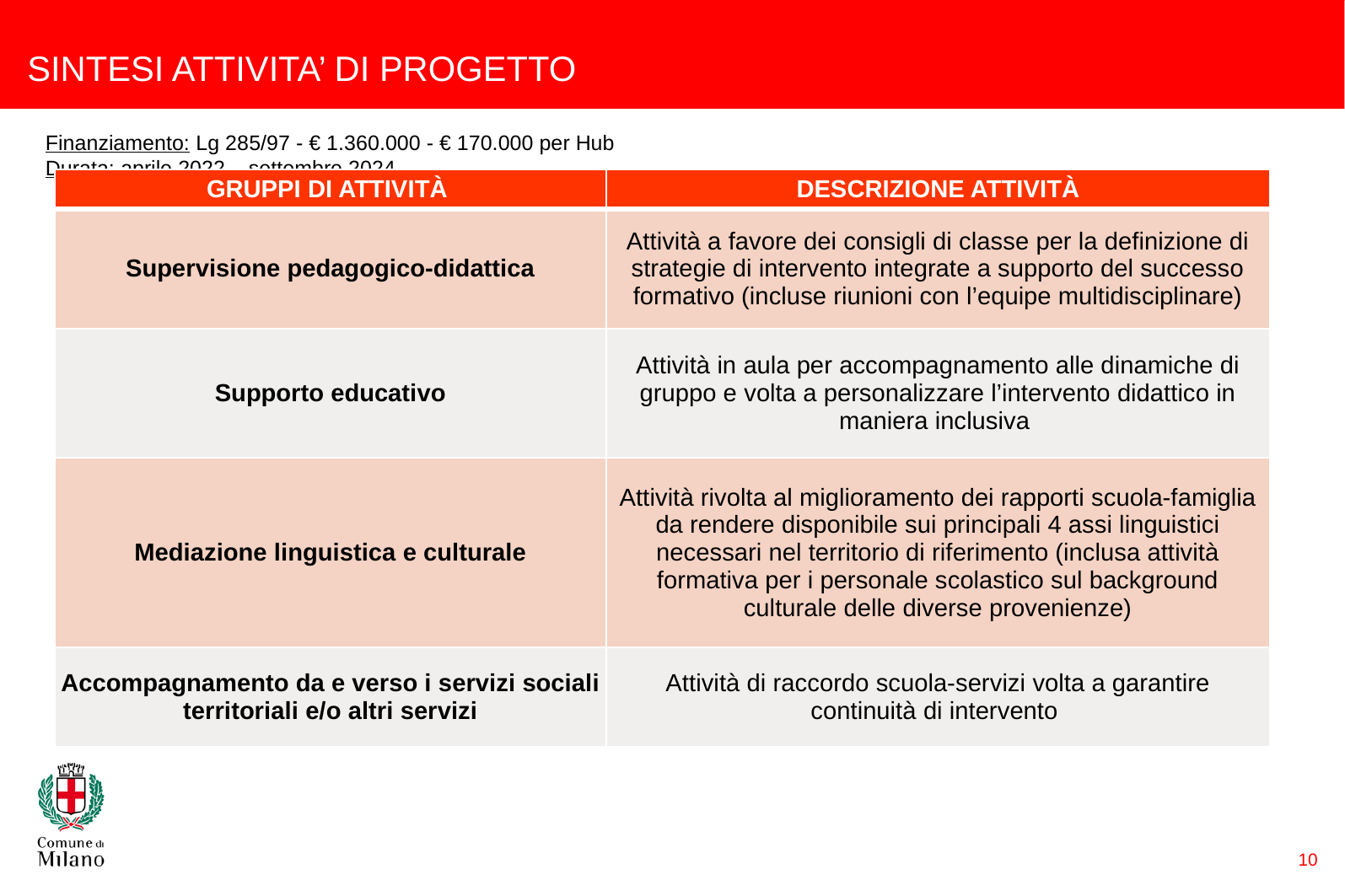

SINTESI ATTIVITA’ DI PROGETTO
Finanziamento: Lg 285/97 - € 1.360.000 - € 170.000 per Hub						Durata: aprile 2022 – settembre 2024

| GRUPPI DI ATTIVITÀ | DESCRIZIONE ATTIVITÀ |
| --- | --- |
| Supervisione pedagogico-didattica | Attività a favore dei consigli di classe per la definizione di strategie di intervento integrate a supporto del successo formativo (incluse riunioni con l’equipe multidisciplinare) |
| Supporto educativo | Attività in aula per accompagnamento alle dinamiche di gruppo e volta a personalizzare l’intervento didattico in maniera inclusiva |
| Mediazione linguistica e culturale | Attività rivolta al miglioramento dei rapporti scuola-famiglia da rendere disponibile sui principali 4 assi linguistici necessari nel territorio di riferimento (inclusa attività formativa per i personale scolastico sul background culturale delle diverse provenienze) |
| Accompagnamento da e verso i servizi sociali territoriali e/o altri servizi | Attività di raccordo scuola-servizi volta a garantire continuità di intervento |